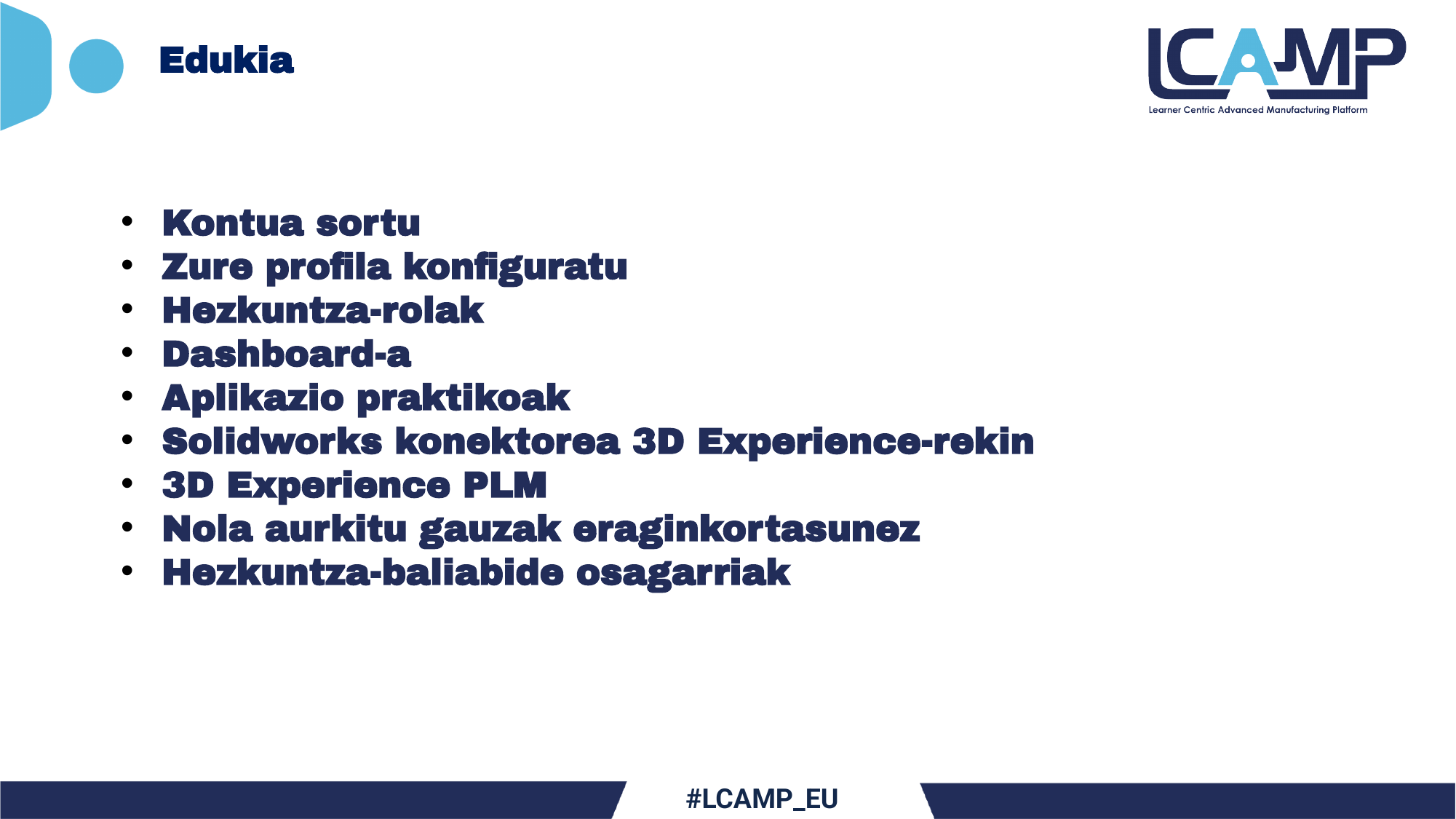

# Edukia
Kontua sortu
Zure profila konfiguratu
Hezkuntza-rolak
Dashboard-a
Aplikazio praktikoak
Solidworks konektorea 3D Experience-rekin
3D Experience PLM
Nola aurkitu gauzak eraginkortasunez
Hezkuntza-baliabide osagarriak
#LCAMP_EU